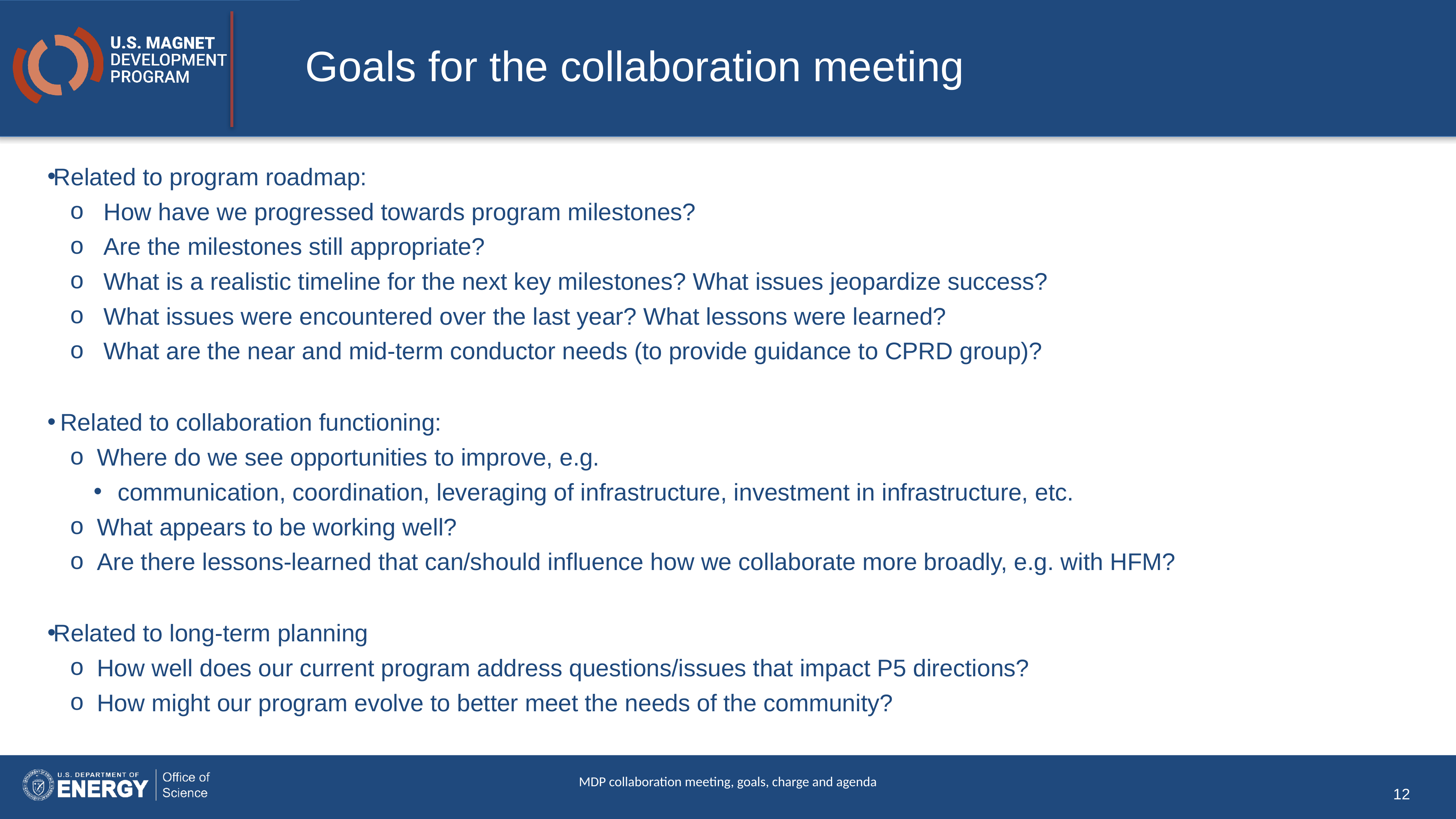

# Goals for the collaboration meeting
Related to program roadmap:
 How have we progressed towards program milestones?
 Are the milestones still appropriate?
 What is a realistic timeline for the next key milestones? What issues jeopardize success?
 What issues were encountered over the last year? What lessons were learned?
 What are the near and mid-term conductor needs (to provide guidance to CPRD group)?

 Related to collaboration functioning:
Where do we see opportunities to improve, e.g.
communication, coordination, leveraging of infrastructure, investment in infrastructure, etc.
What appears to be working well?
Are there lessons-learned that can/should influence how we collaborate more broadly, e.g. with HFM?

Related to long-term planning
How well does our current program address questions/issues that impact P5 directions?
How might our program evolve to better meet the needs of the community?

MDP collaboration meeting, goals, charge and agenda
12